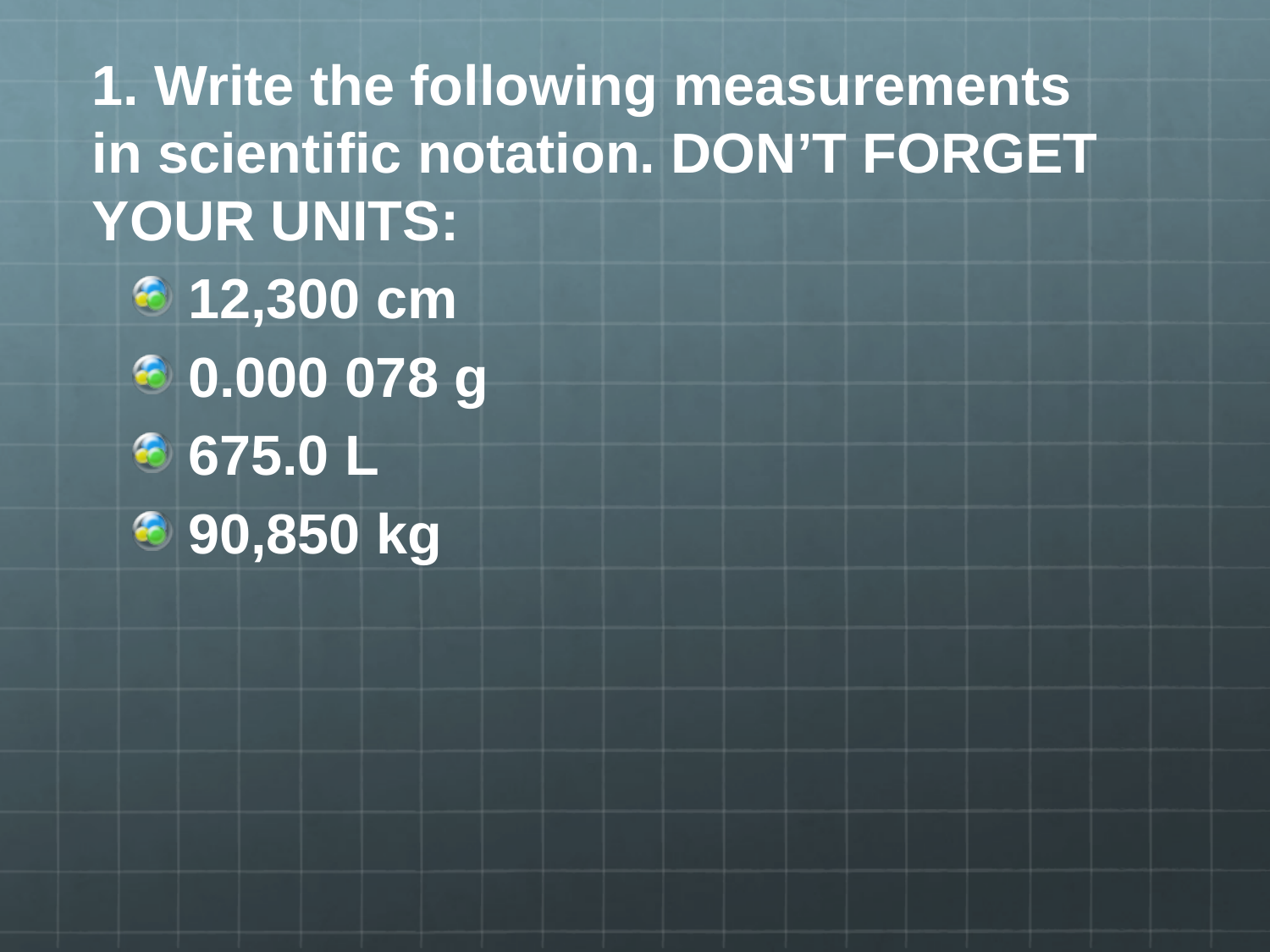

1. Write the following measurements in scientific notation. DON’T FORGET YOUR UNITS:
12,300 cm
0.000 078 g
675.0 L
90,850 kg